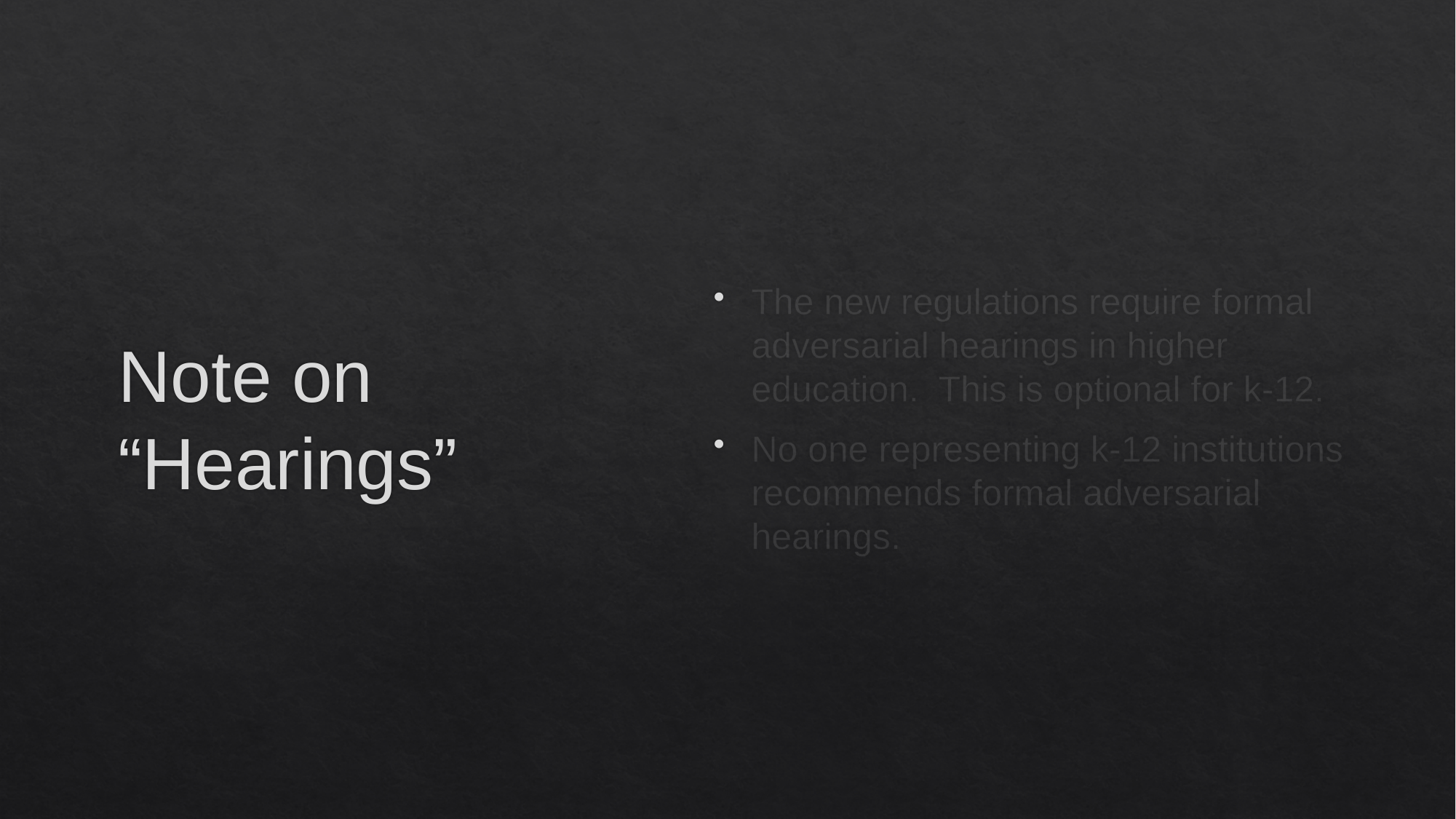

# Note on “Hearings”
The new regulations require formal adversarial hearings in higher education.  This is optional for k-12.
No one representing k-12 institutions recommends formal adversarial hearings.